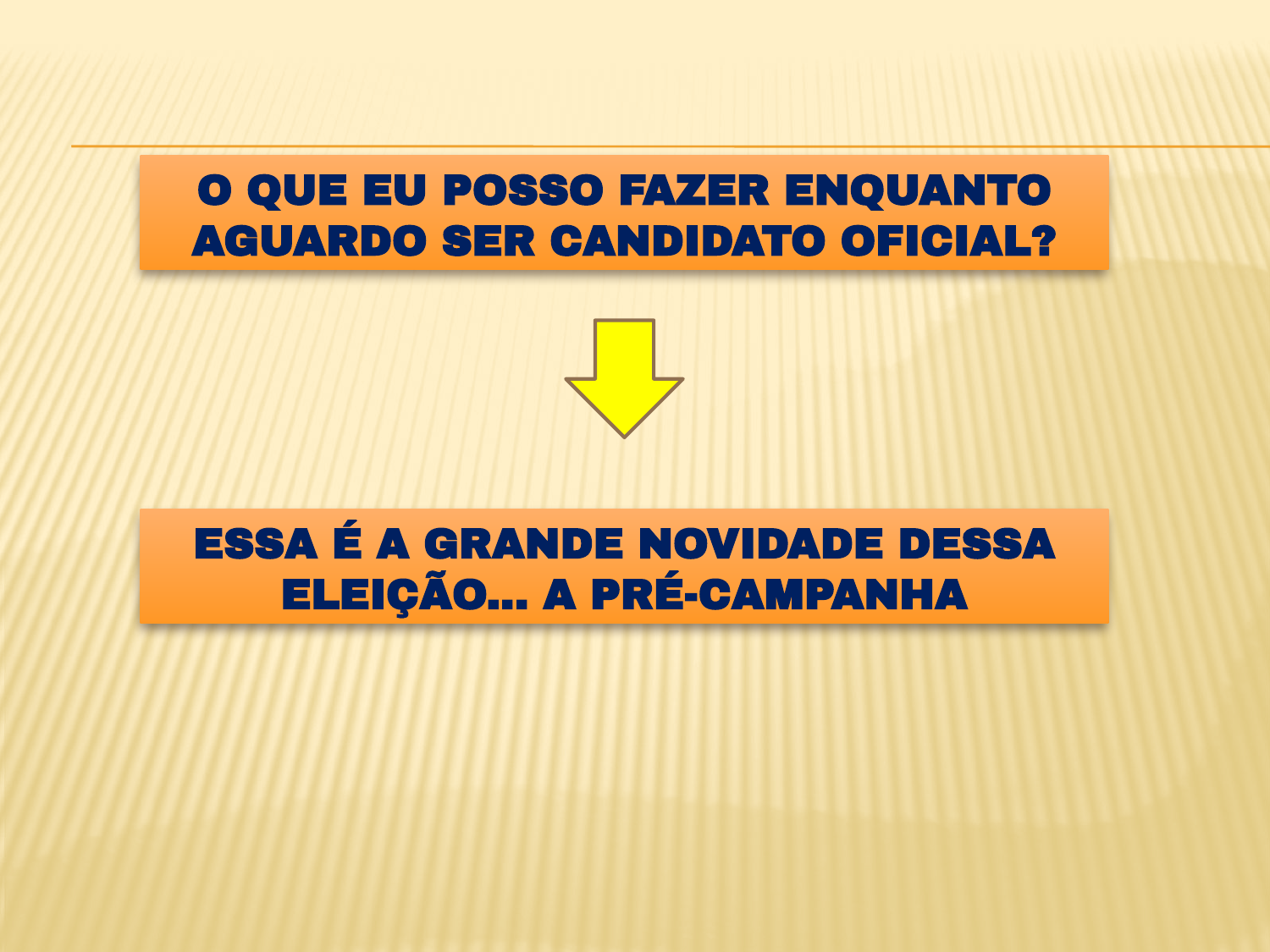

O QUE EU POSSO FAZER ENQUANTO AGUARDO SER CANDIDATO OFICIAL?

ESSA É A GRANDE NOVIDADE DESSA ELEIÇÃO... A PRÉ-CAMPANHA